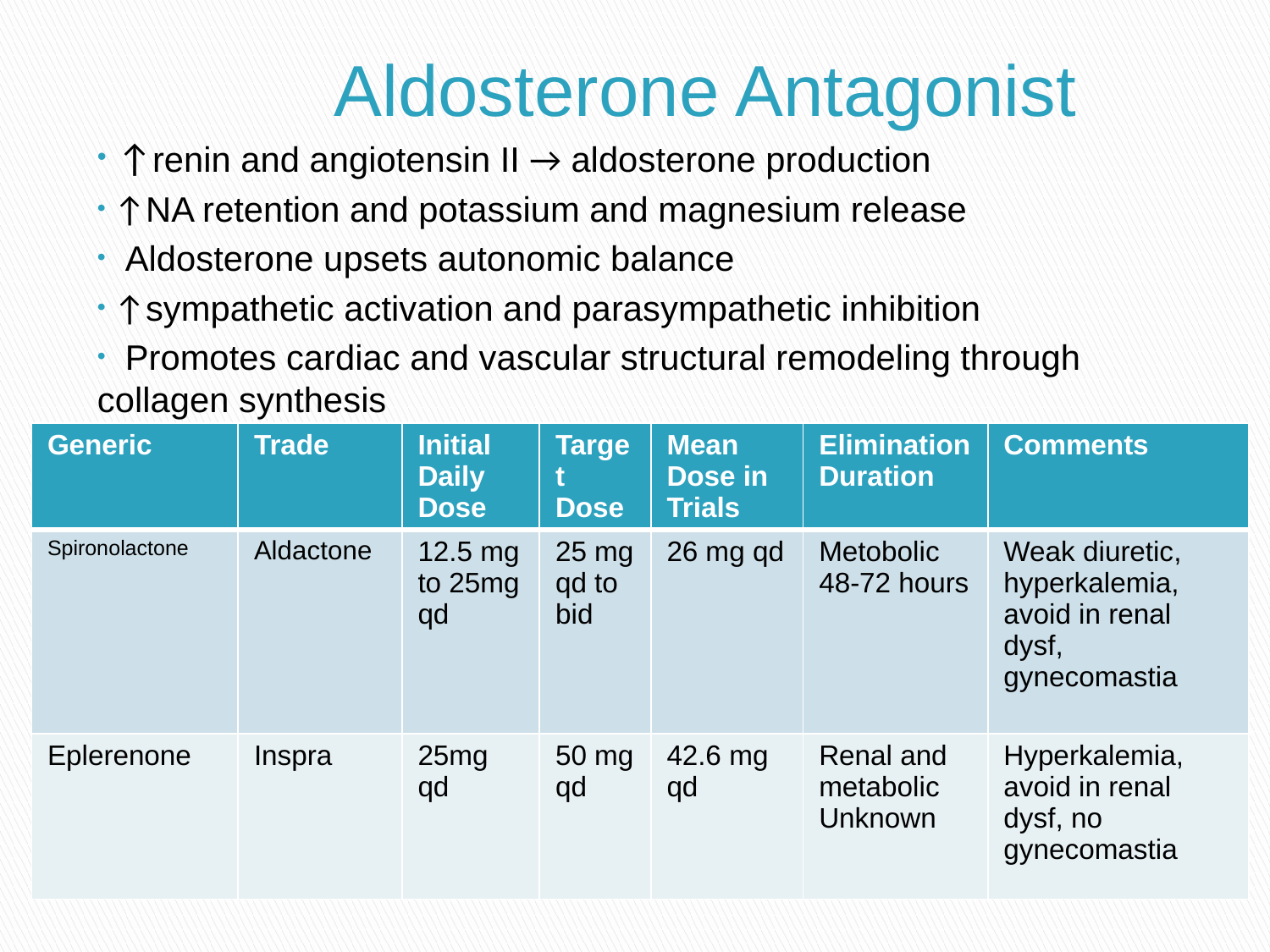

# Aldosterone Antagonist
 ↑renin and angiotensin II → aldosterone production
 ↑NA retention and potassium and magnesium release
  Aldosterone upsets autonomic balance
 ↑sympathetic activation and parasympathetic inhibition
  Promotes cardiac and vascular structural remodeling through collagen synthesis
| Generic | Trade | Initial Daily Dose | Target Dose | Mean Dose in Trials | Elimination Duration | Comments |
| --- | --- | --- | --- | --- | --- | --- |
| Spironolactone | Aldactone | 12.5 mg to 25mg qd | 25 mg qd to bid | 26 mg qd | Metobolic 48-72 hours | Weak diuretic, hyperkalemia, avoid in renal dysf, gynecomastia |
| Eplerenone | Inspra | 25mg qd | 50 mg qd | 42.6 mg qd | Renal and metabolic Unknown | Hyperkalemia, avoid in renal dysf, no gynecomastia |